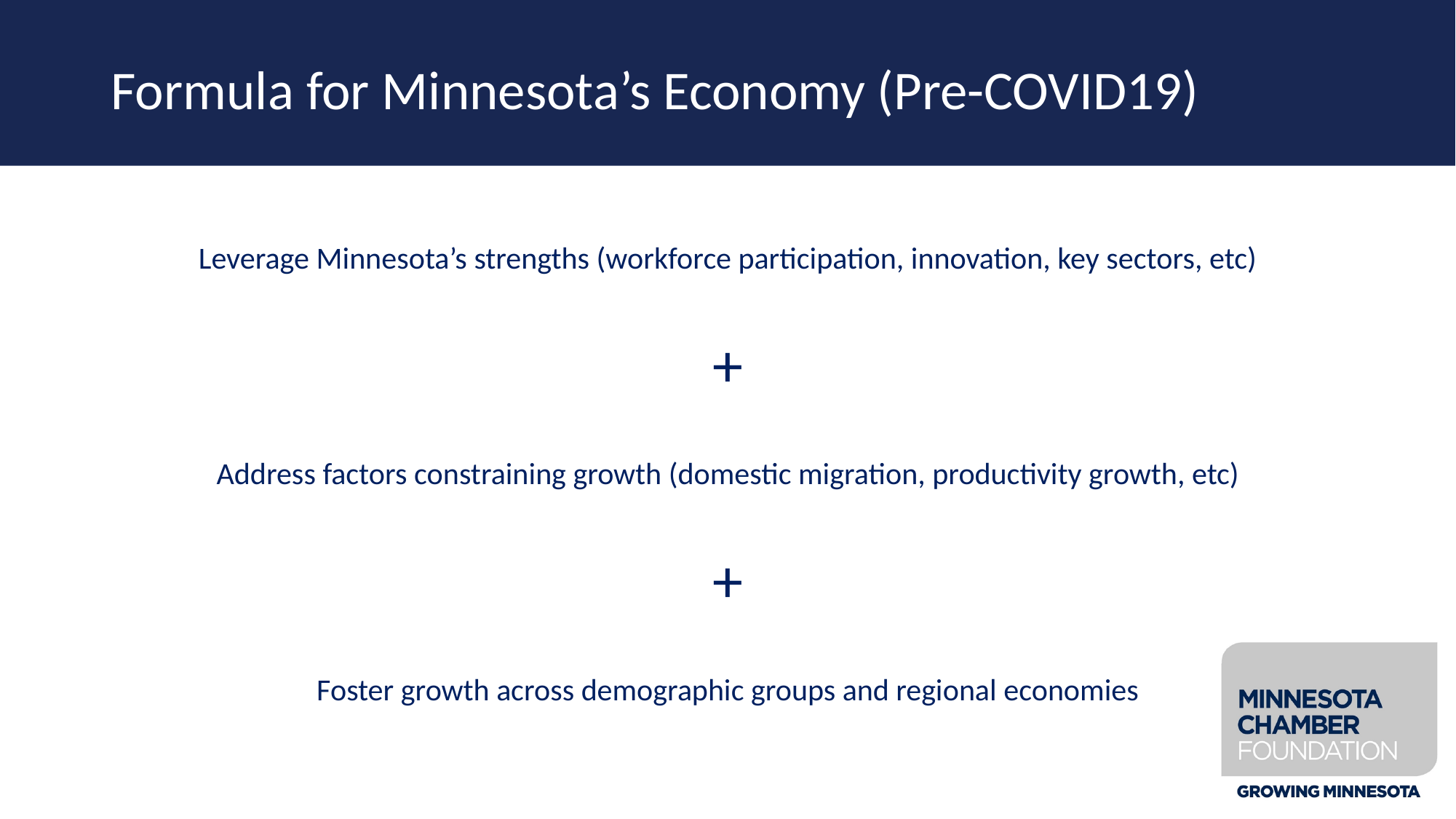

# Formula for Minnesota’s Economy (Pre-COVID19)
Leverage Minnesota’s strengths (workforce participation, innovation, key sectors, etc)

+

Address factors constraining growth (domestic migration, productivity growth, etc)

+

Foster growth across demographic groups and regional economies